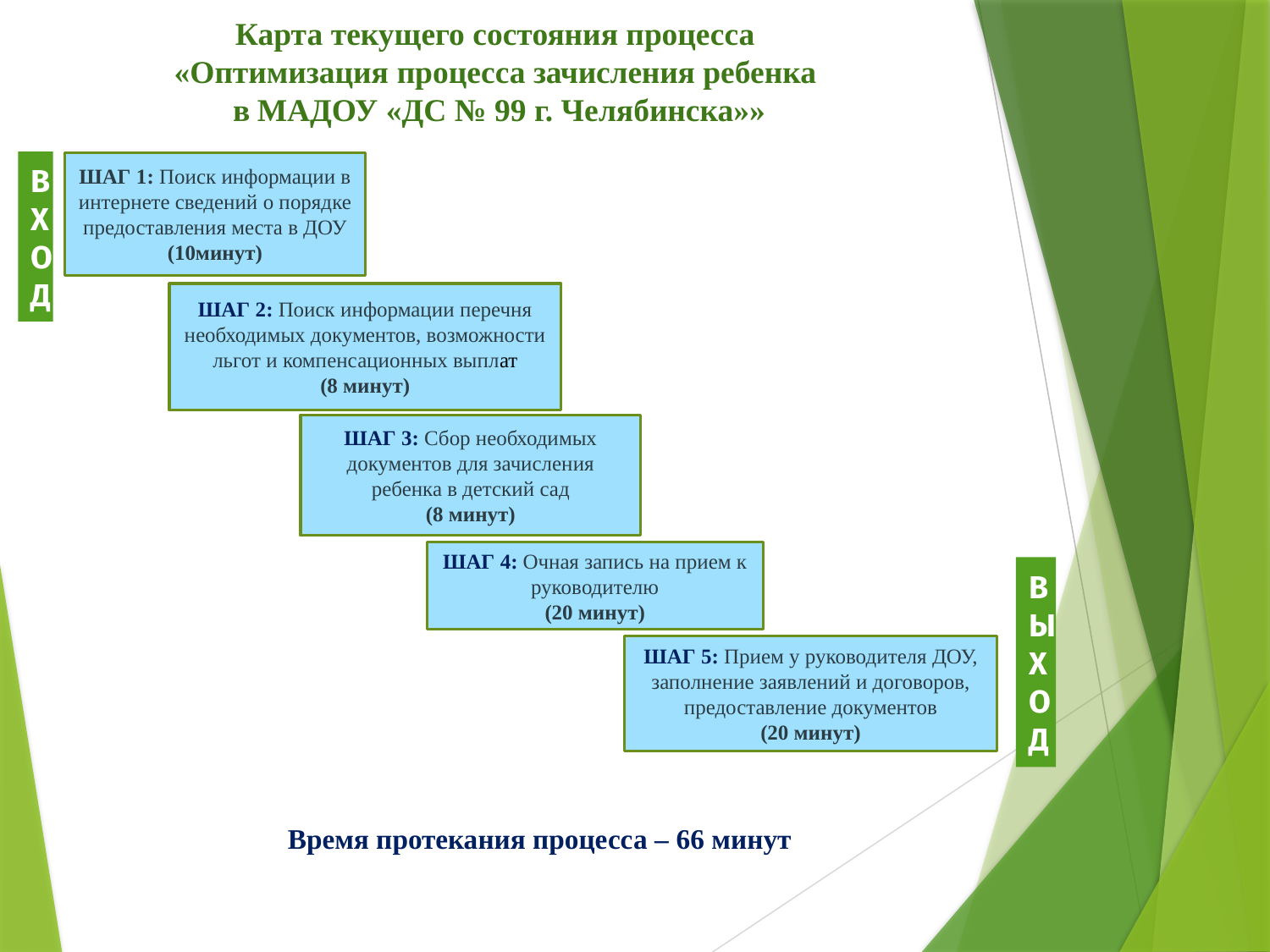

Карта текущего состояния процесса
«Оптимизация процесса зачисления ребенка
в МАДОУ «ДС № 99 г. Челябинска»»
ВХОД
ШАГ 1: Поиск информации в интернете сведений о порядке предоставления места в ДОУ
(10минут)
ШАГ 2: Поиск информации перечня необходимых документов, возможности льгот и компенсационных выплат
(8 минут)
ШАГ 3: Сбор необходимых документов для зачисления ребенка в детский сад
(8 минут)
ШАГ 4: Очная запись на прием к руководителю
(20 минут)
ВЫХОД
ШАГ 5: Прием у руководителя ДОУ, заполнение заявлений и договоров, предоставление документов
(20 минут)
Время протекания процесса – 66 минут